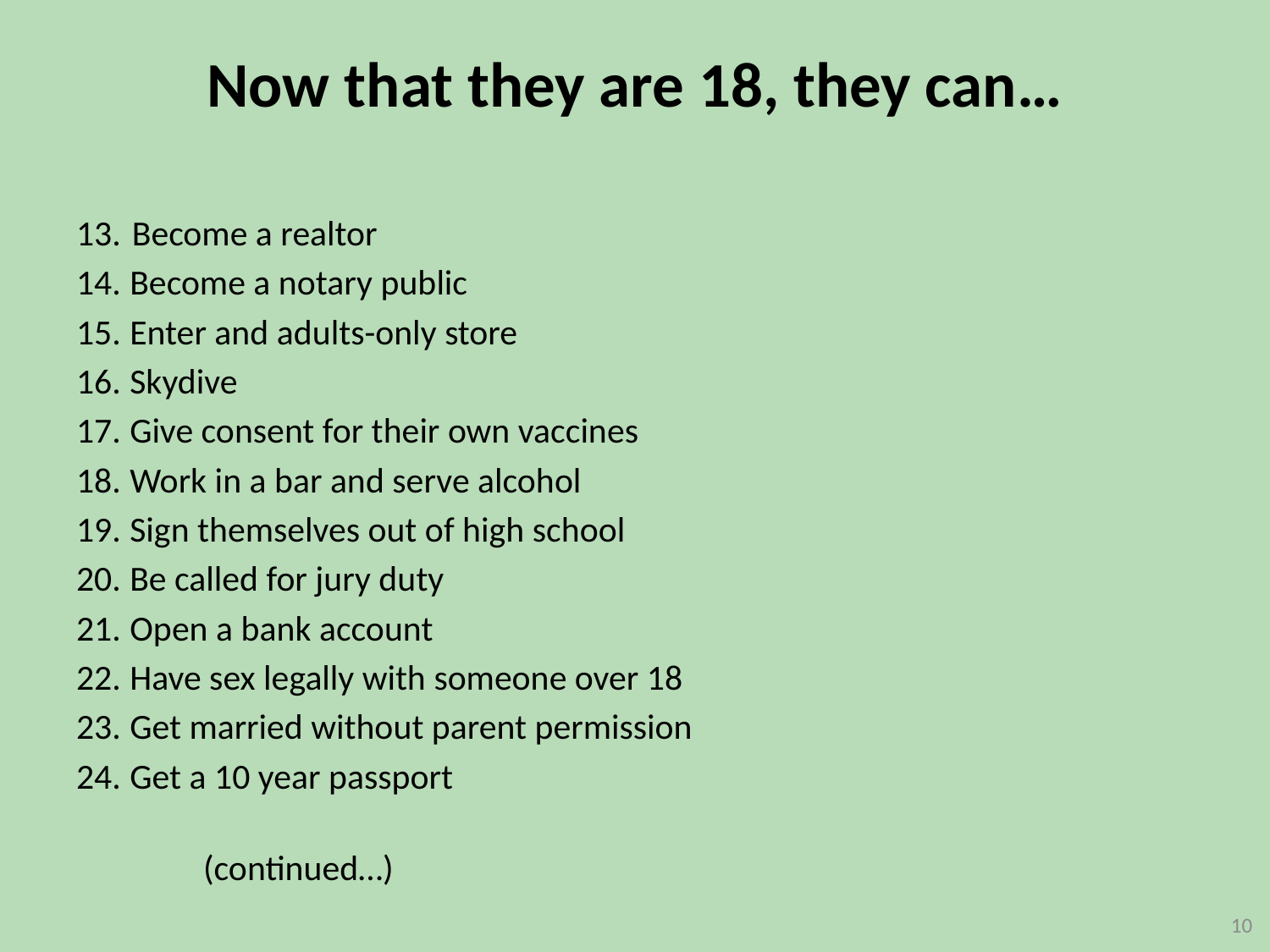

Now that they are 18, they can…
Become a realtor
Become a notary public
Enter and adults-only store
Skydive
Give consent for their own vaccines
Work in a bar and serve alcohol
Sign themselves out of high school
Be called for jury duty
Open a bank account
Have sex legally with someone over 18
Get married without parent permission
Get a 10 year passport
									(continued…)

10